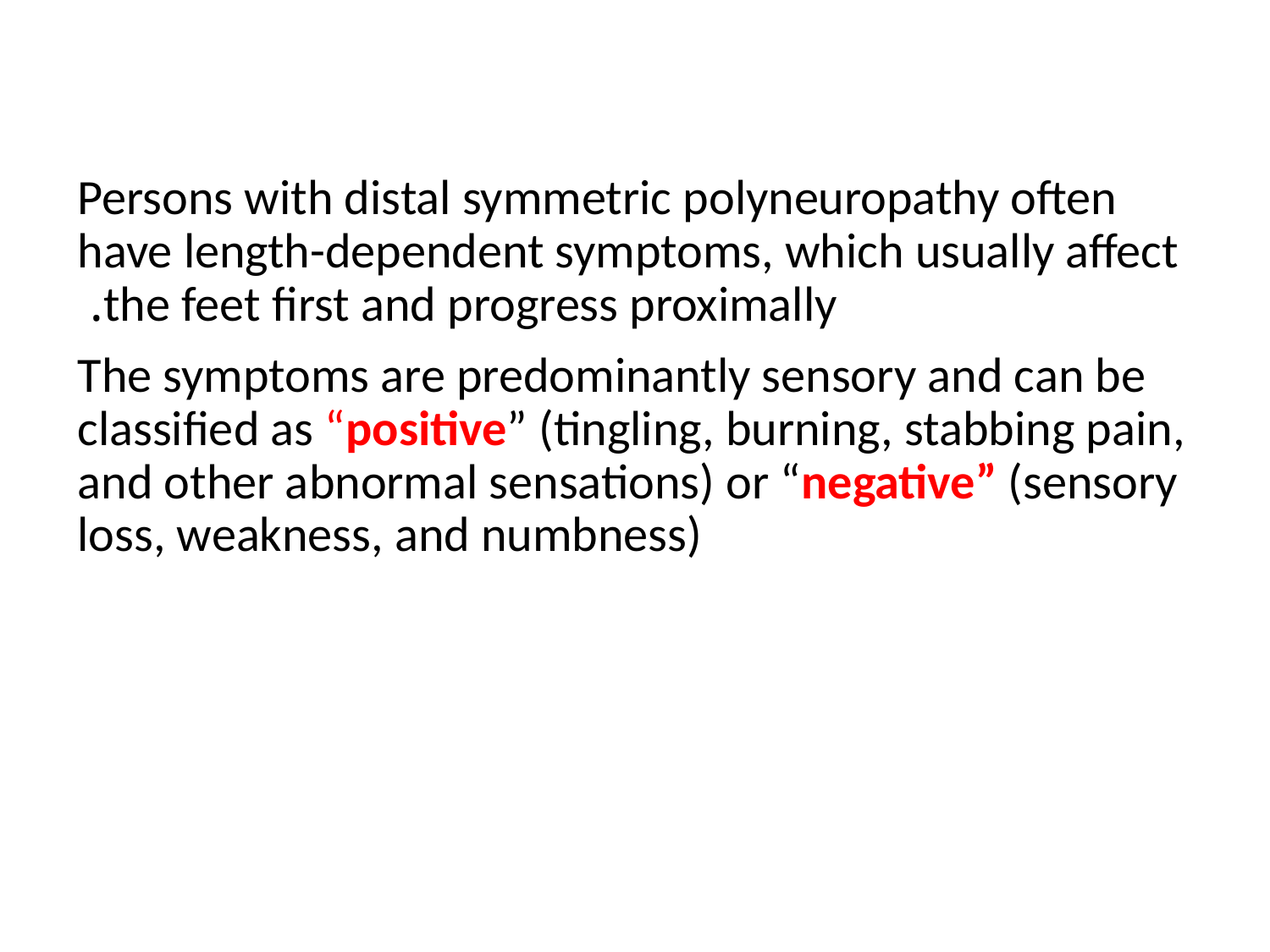

#
Persons with distal symmetric polyneuropathy often have length-dependent symptoms, which usually affect the feet first and progress proximally.
The symptoms are predominantly sensory and can be classified as “positive” (tingling, burning, stabbing pain, and other abnormal sensations) or “negative” (sensory loss, weakness, and numbness)